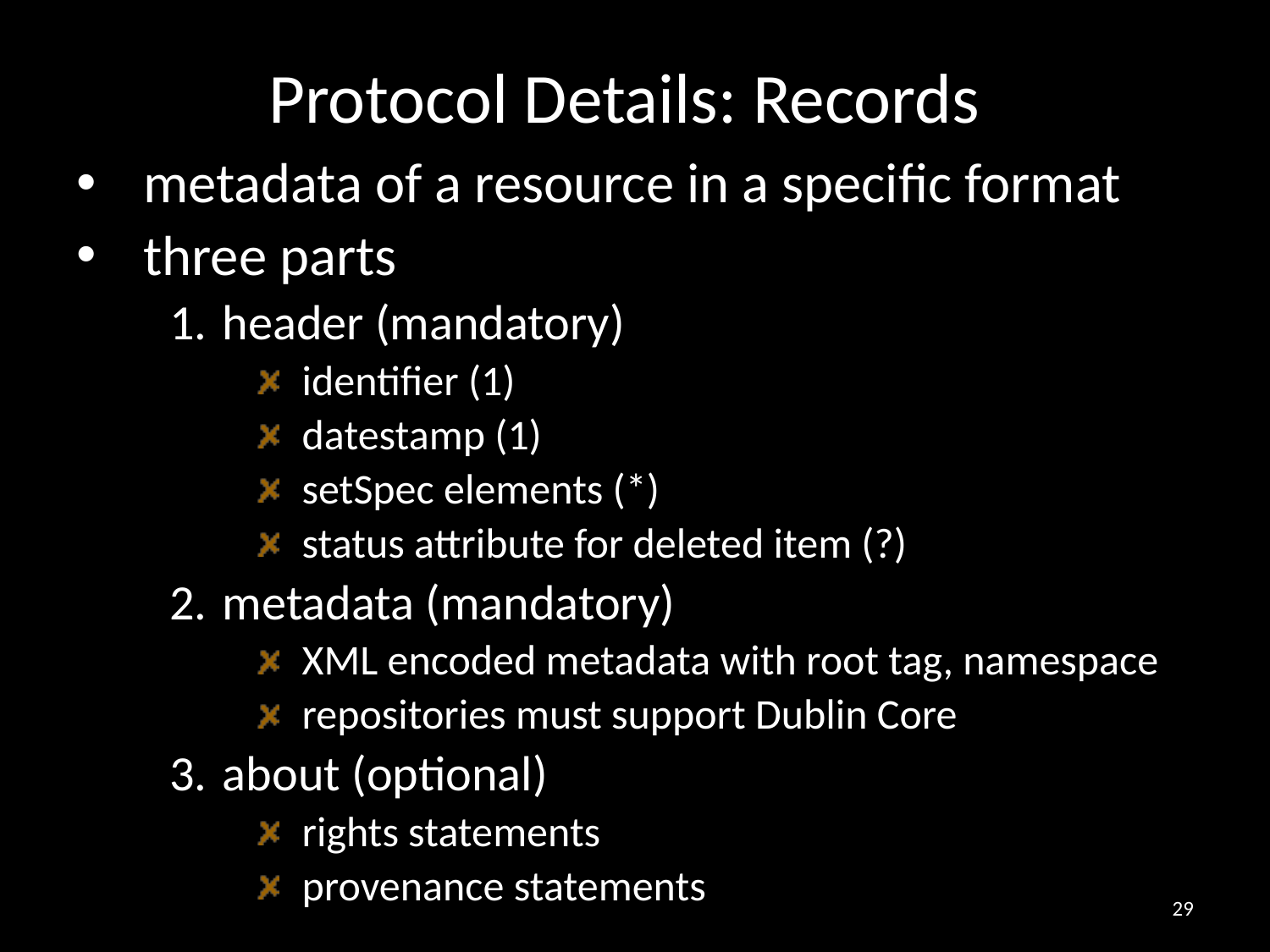

# Protocol Details: Records
metadata of a resource in a specific format
three parts
header (mandatory)
identifier (1)
datestamp (1)
setSpec elements (*)
status attribute for deleted item (?)
metadata (mandatory)
XML encoded metadata with root tag, namespace
repositories must support Dublin Core
about (optional)
rights statements
provenance statements
29